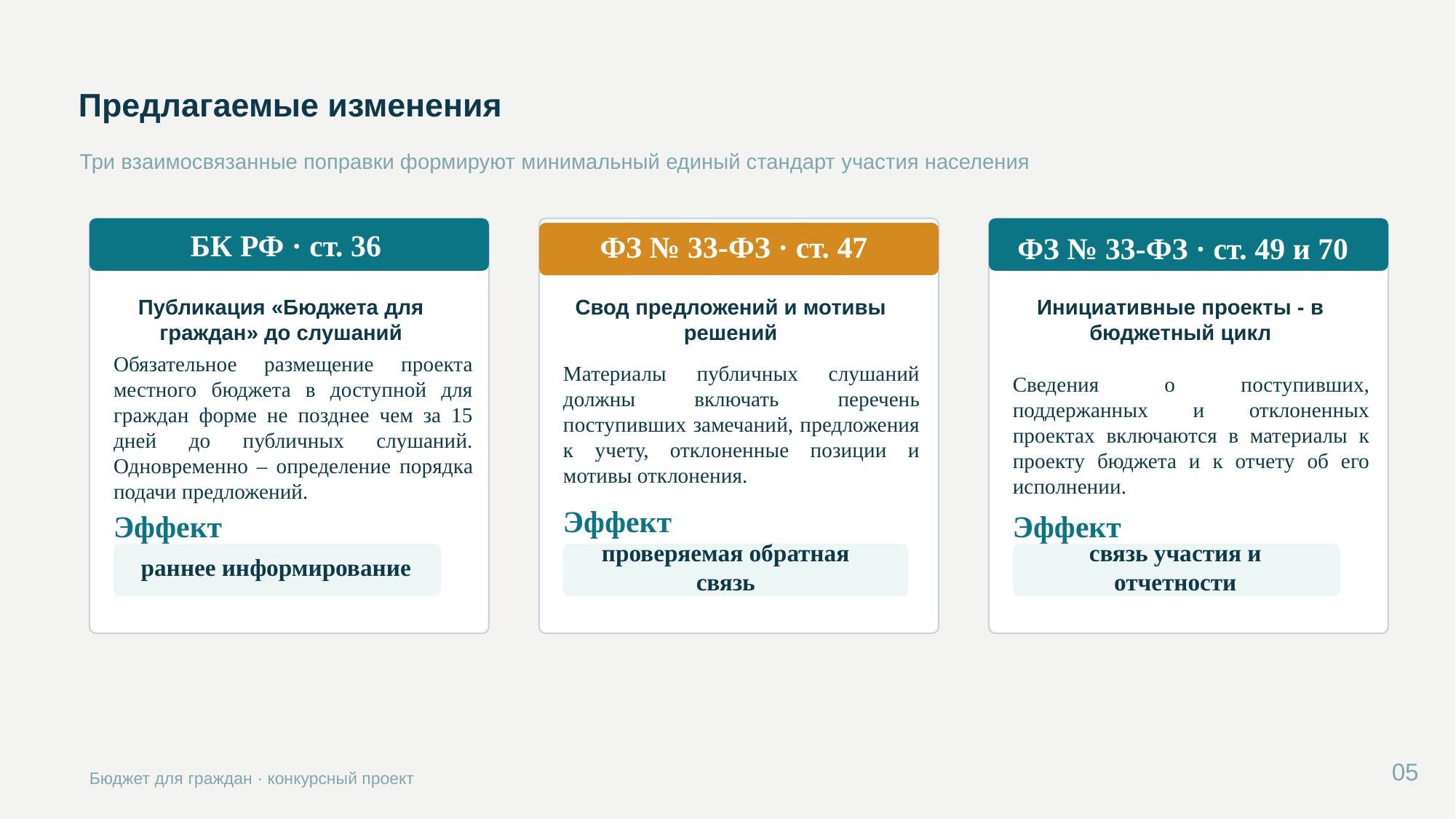

Предлагаемые изменения
Три взаимосвязанные поправки формируют минимальный единый стандарт участия населения

БК РФ · ст. 36
ФЗ № 33-ФЗ · ст. 47
ФЗ № 33-ФЗ · ст. 49 и 70
Публикация «Бюджета для граждан» до слушаний
Свод предложений и мотивы решений
Инициативные проекты - в бюджетный цикл
Обязательное размещение проекта местного бюджета в доступной для граждан форме не позднее чем за 15 дней до публичных слушаний. Одновременно – определение порядка подачи предложений.
Материалы публичных слушаний должны включать перечень поступивших замечаний, предложения к учету, отклоненные позиции и мотивы отклонения.
Сведения о поступивших, поддержанных и отклоненных проектах включаются в материалы к проекту бюджета и к отчету об его исполнении.
Эффект
Эффект
Эффект

раннее информирование
проверяемая обратная связь
связь участия и отчетности
05
Бюджет для граждан · конкурсный проект